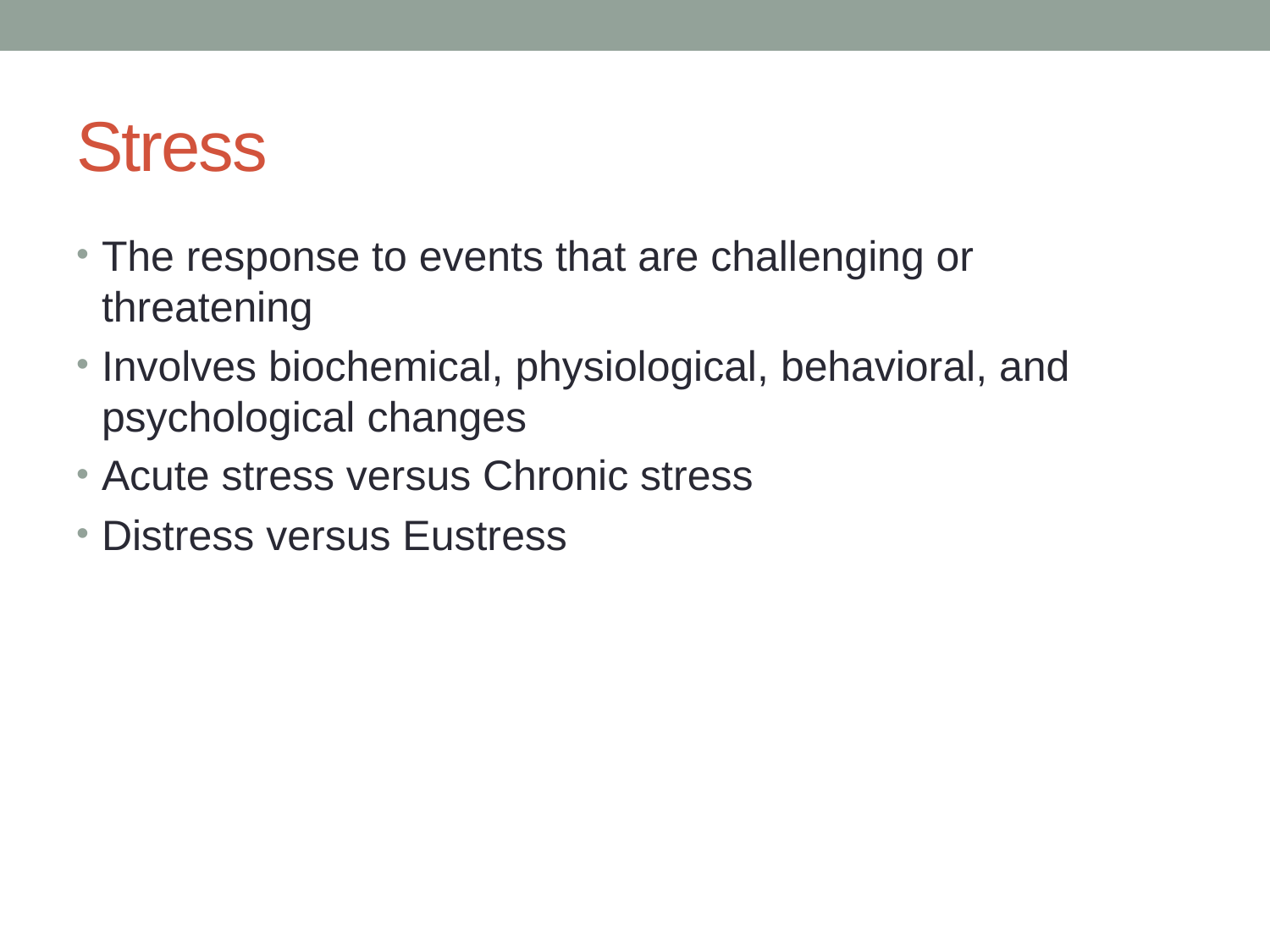

# Stress
The response to events that are challenging or threatening
Involves biochemical, physiological, behavioral, and psychological changes
Acute stress versus Chronic stress
Distress versus Eustress